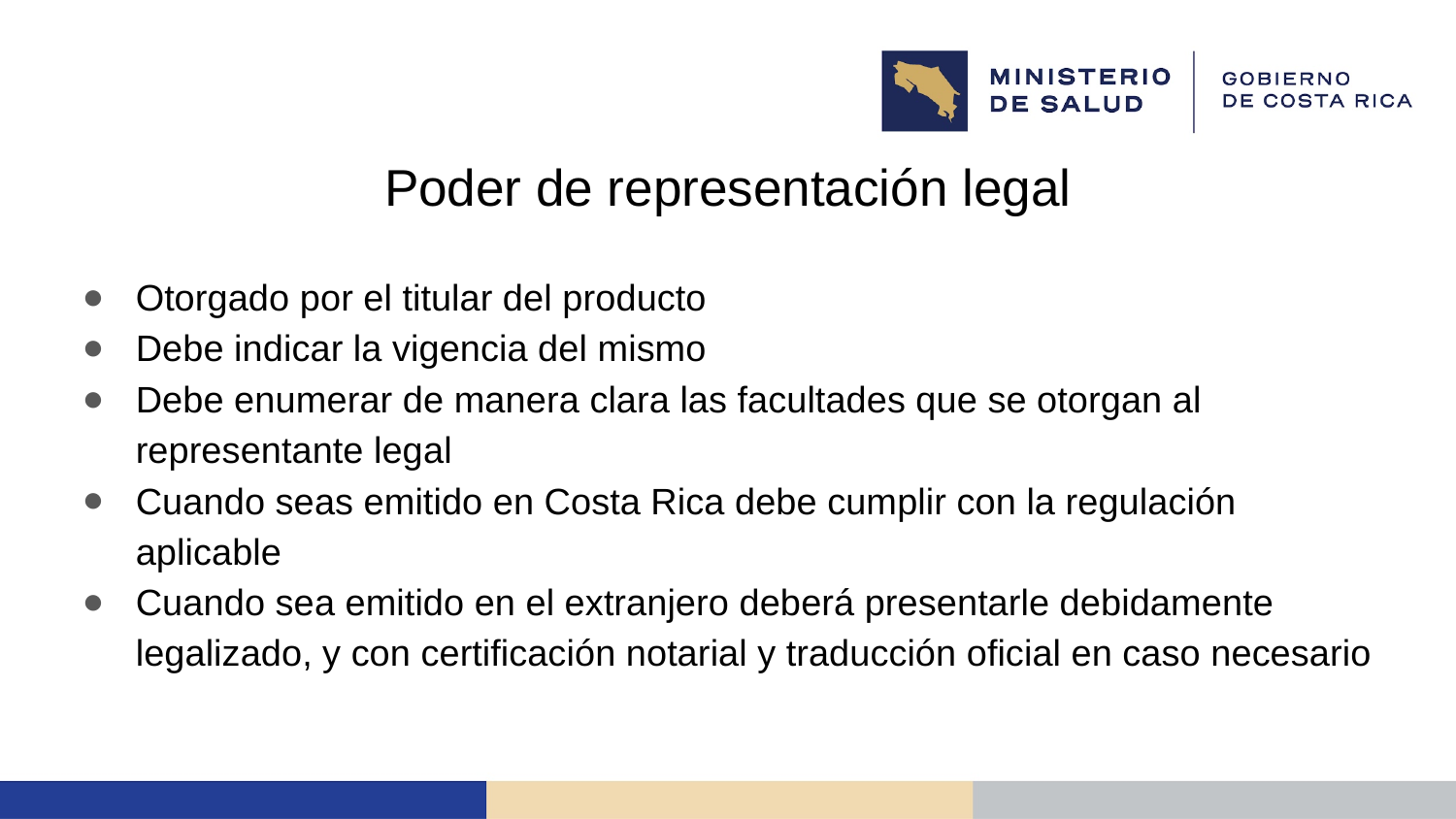

# Poder de representación legal
Otorgado por el titular del producto
Debe indicar la vigencia del mismo
Debe enumerar de manera clara las facultades que se otorgan al representante legal
Cuando seas emitido en Costa Rica debe cumplir con la regulación aplicable
Cuando sea emitido en el extranjero deberá presentarle debidamente legalizado, y con certificación notarial y traducción oficial en caso necesario